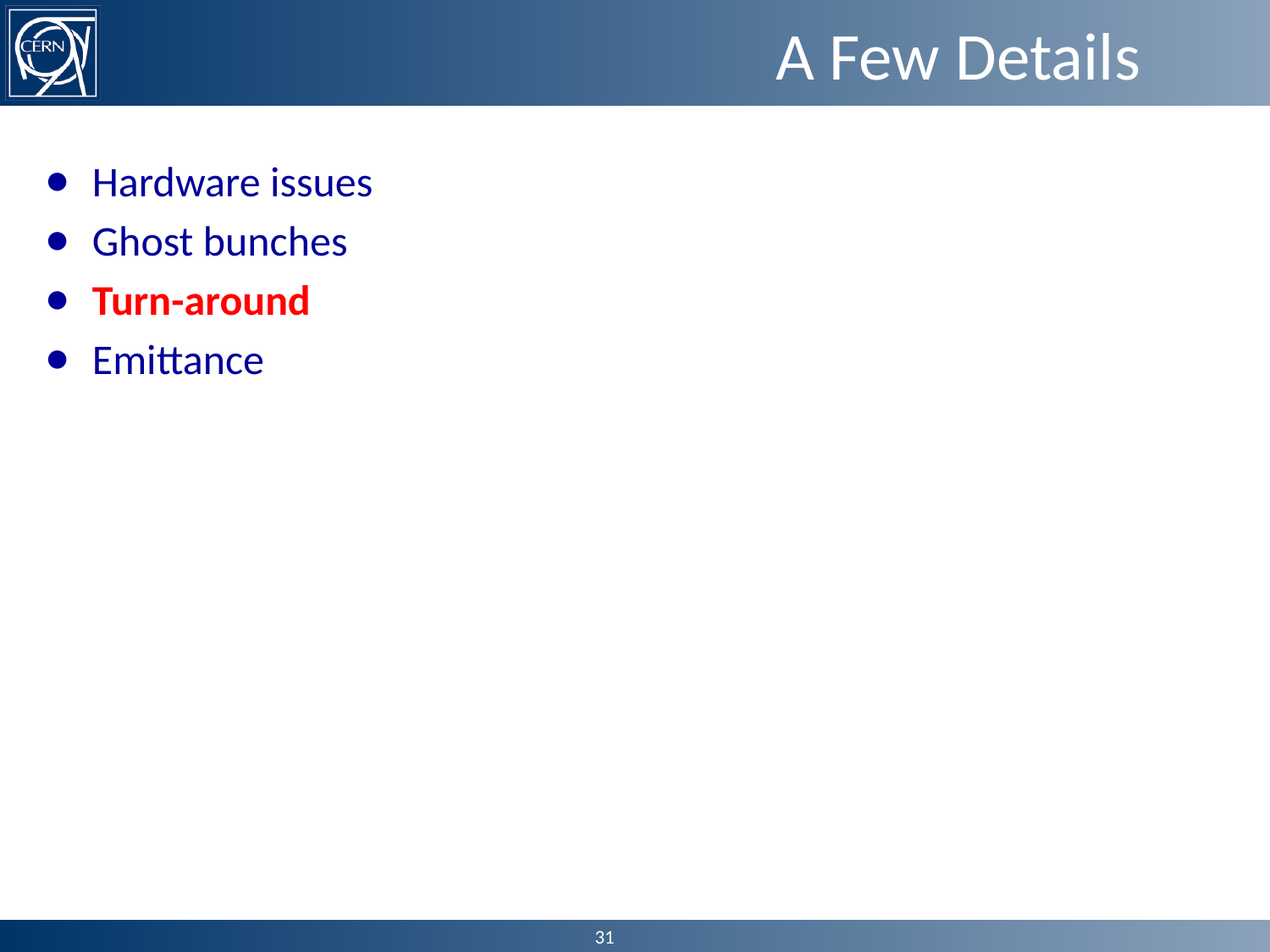

# A Few Details
Hardware issues
Ghost bunches
Turn-around
Emittance
31